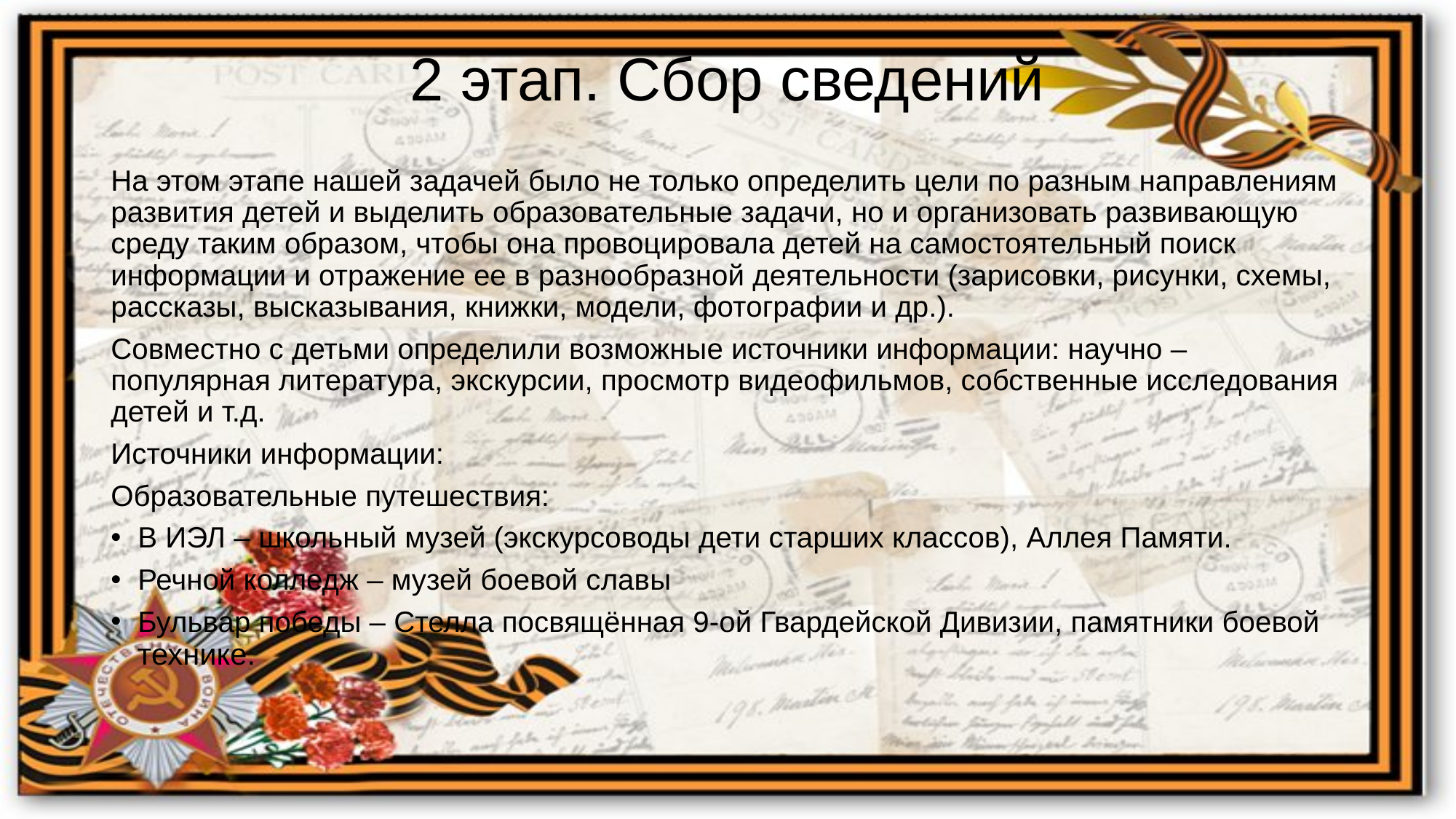

# 2 этап. Сбор сведений
На этом этапе нашей задачей было не только определить цели по разным направлениям развития детей и выделить образовательные задачи, но и организовать развивающую среду таким образом, чтобы она провоцировала детей на самостоятельный поиск информации и отражение ее в разнообразной деятельности (зарисовки, рисунки, схемы, рассказы, высказывания, книжки, модели, фотографии и др.).
Совместно с детьми определили возможные источники информации: научно – популярная литература, экскурсии, просмотр видеофильмов, собственные исследования детей и т.д.
Источники информации:
Образовательные путешествия:
В ИЭЛ – школьный музей (экскурсоводы дети старших классов), Аллея Памяти.
Речной колледж – музей боевой славы
Бульвар победы – Стелла посвящённая 9-ой Гвардейской Дивизии, памятники боевой технике.